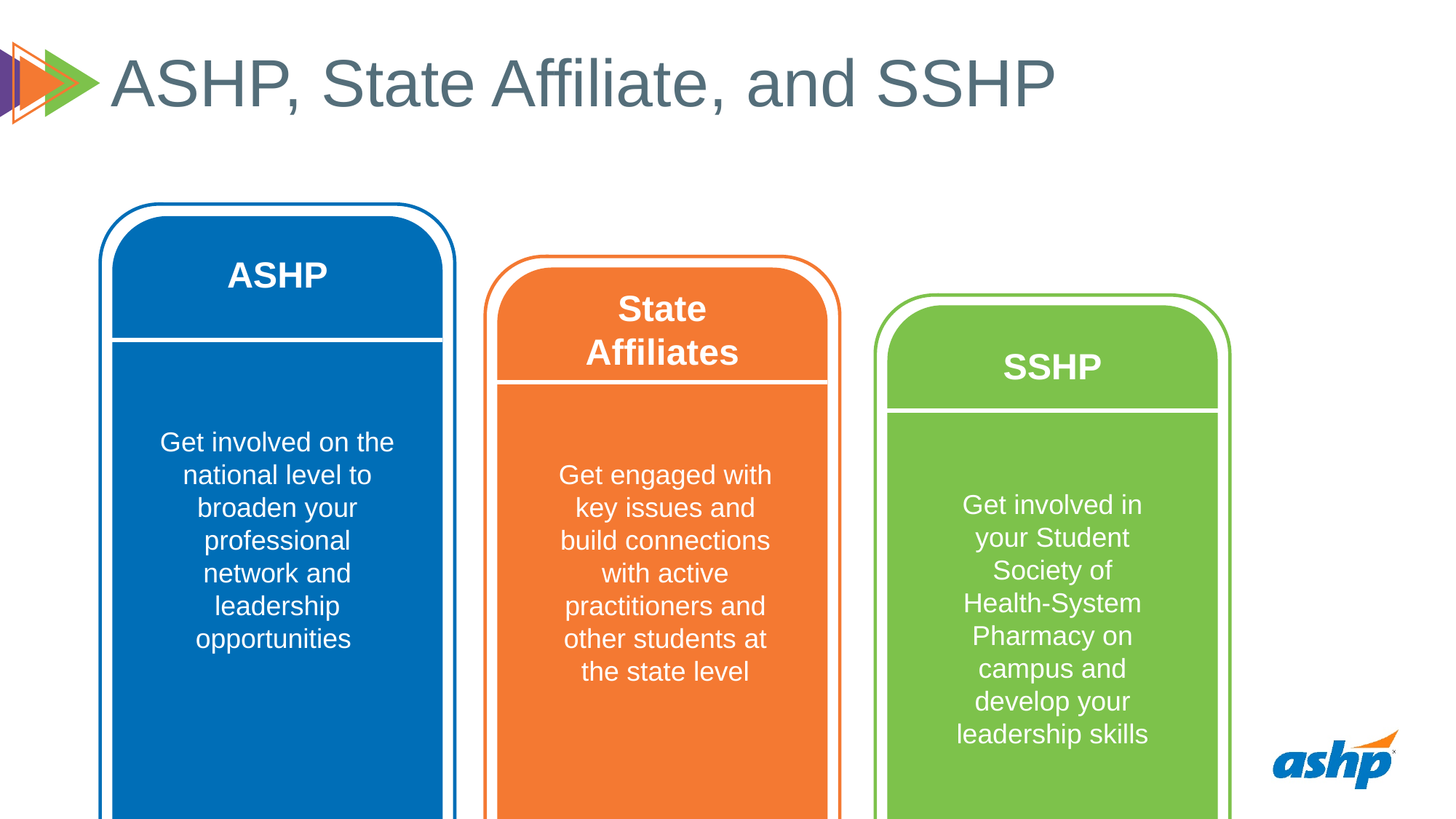

# ASHP, State Affiliate, and SSHP

ASHP

State Affiliates

SSHP
Get involved on the national level to broaden your professional network and leadership opportunities
Get engaged with key issues and build connections with active practitioners and
other students at the state level
Get involved in your Student Society of
Health-System Pharmacy on campus and
develop your leadership skills